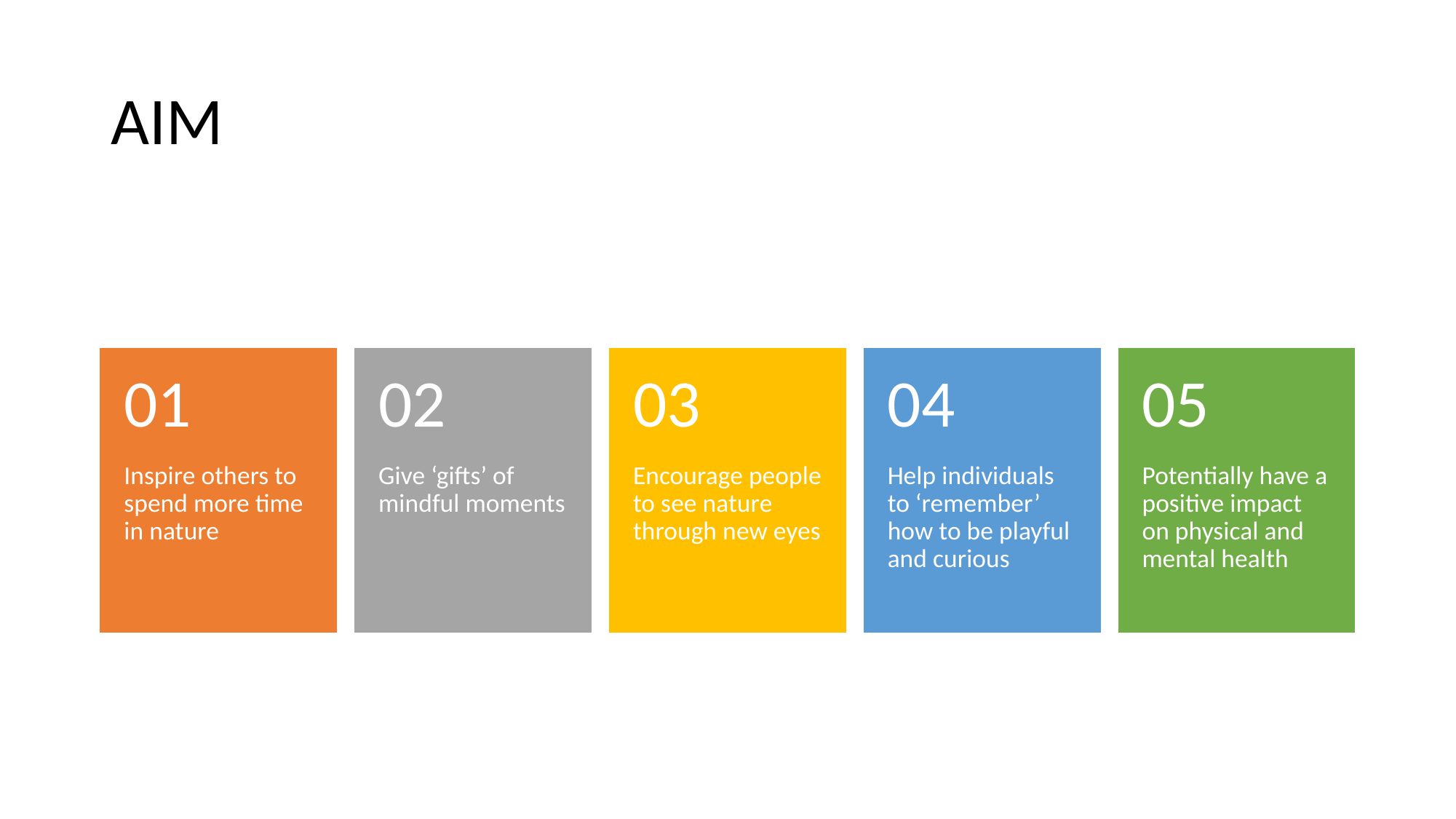

# AIM
Inspire others to spend more time in nature
01
Give ‘gifts’ of mindful moments
02
Encourage people to see nature through new eyes
03
Help individuals to ‘remember’ how to be playful and curious
04
Potentially have a positive impact on physical and mental health
05